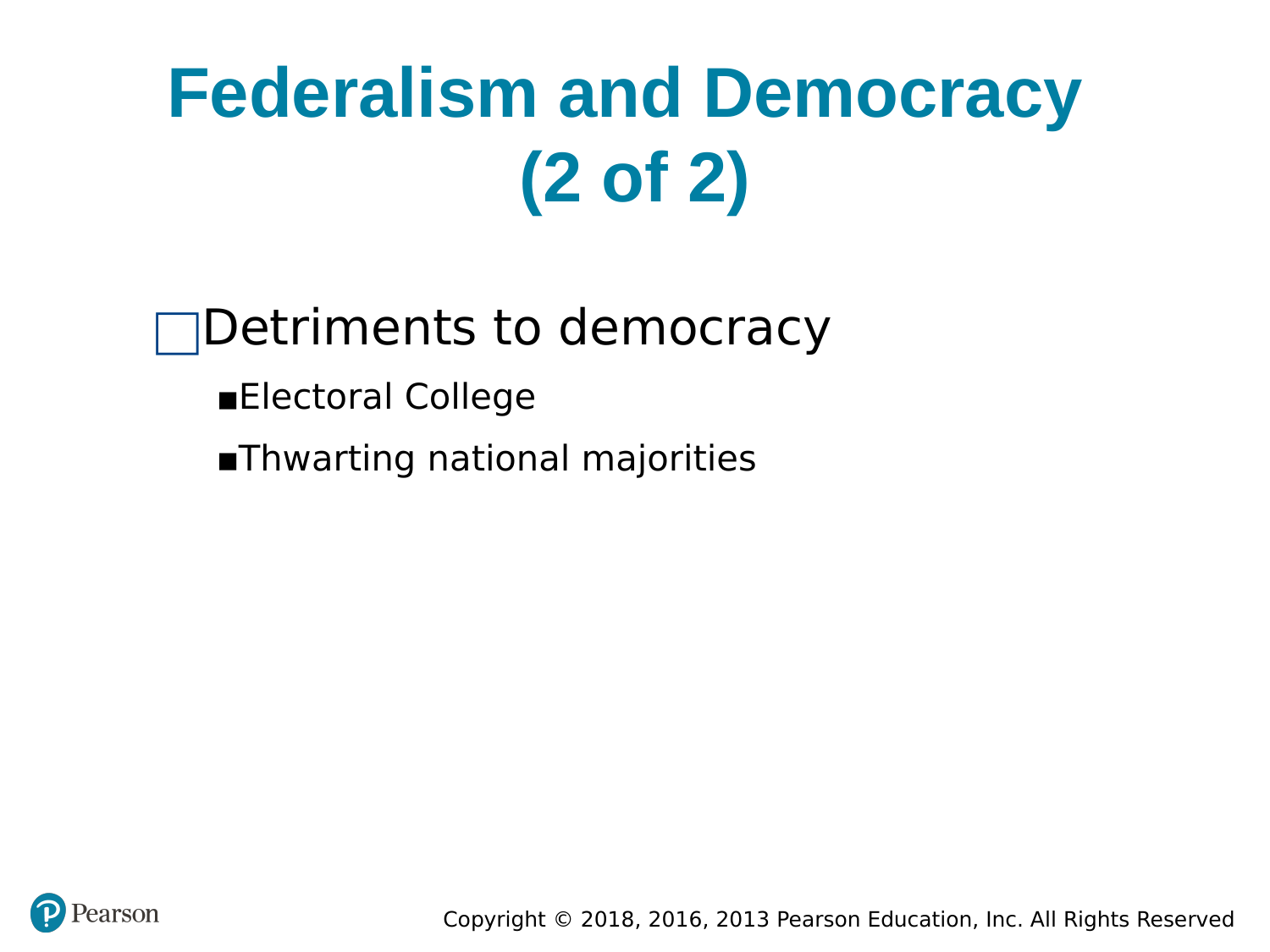

# Federalism and Democracy (2 of 2)
Detriments to democracy
Electoral College
Thwarting national majorities